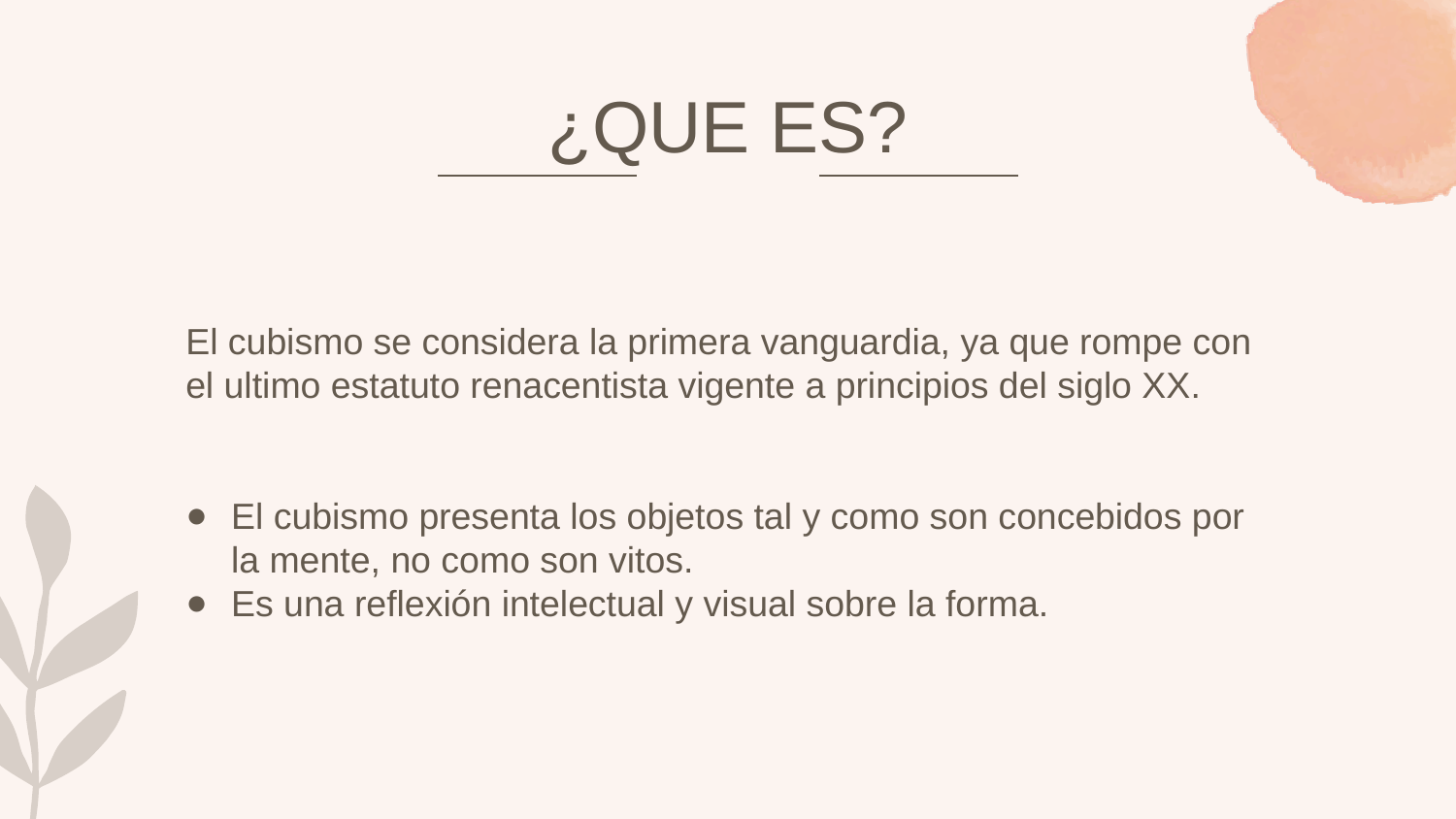

# ¿QUE ES?

El cubismo se considera la primera vanguardia, ya que rompe con el ultimo estatuto renacentista vigente a principios del siglo XX.

El cubismo presenta los objetos tal y como son concebidos por la mente, no como son vitos.
Es una reflexión intelectual y visual sobre la forma.